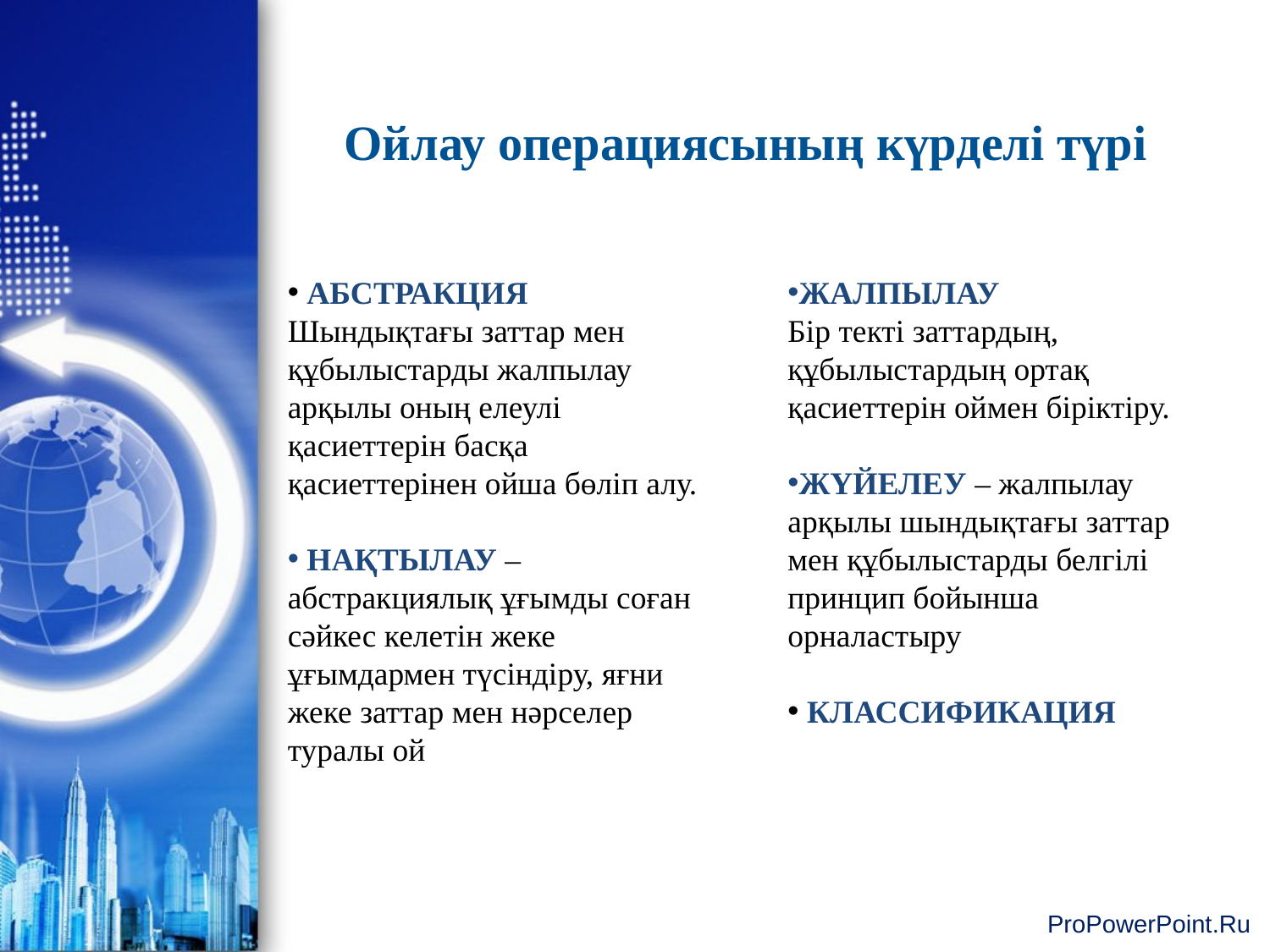

# Ойлау операциясының күрделі түрі
Жалпылау
Бір текті заттардың, құбылыстардың ортақ қасиеттерін оймен біріктіру.

ЖҮЙЕЛЕУ – жалпылау арқылы шындықтағы заттар мен құбылыстарды белгілі принцип бойынша орналастыру

 КЛАССИФИКАЦИЯ

 Абстракция
Шындықтағы заттар мен құбылыстарды жалпылау арқылы оның елеулі қасиеттерін басқа қасиеттерінен ойша бөліп алу.

 НАҚТЫЛАУ –абстракциялық ұғымды соған сәйкес келетін жеке ұғымдармен түсіндіру, яғни жеке заттар мен нәрселер туралы ой